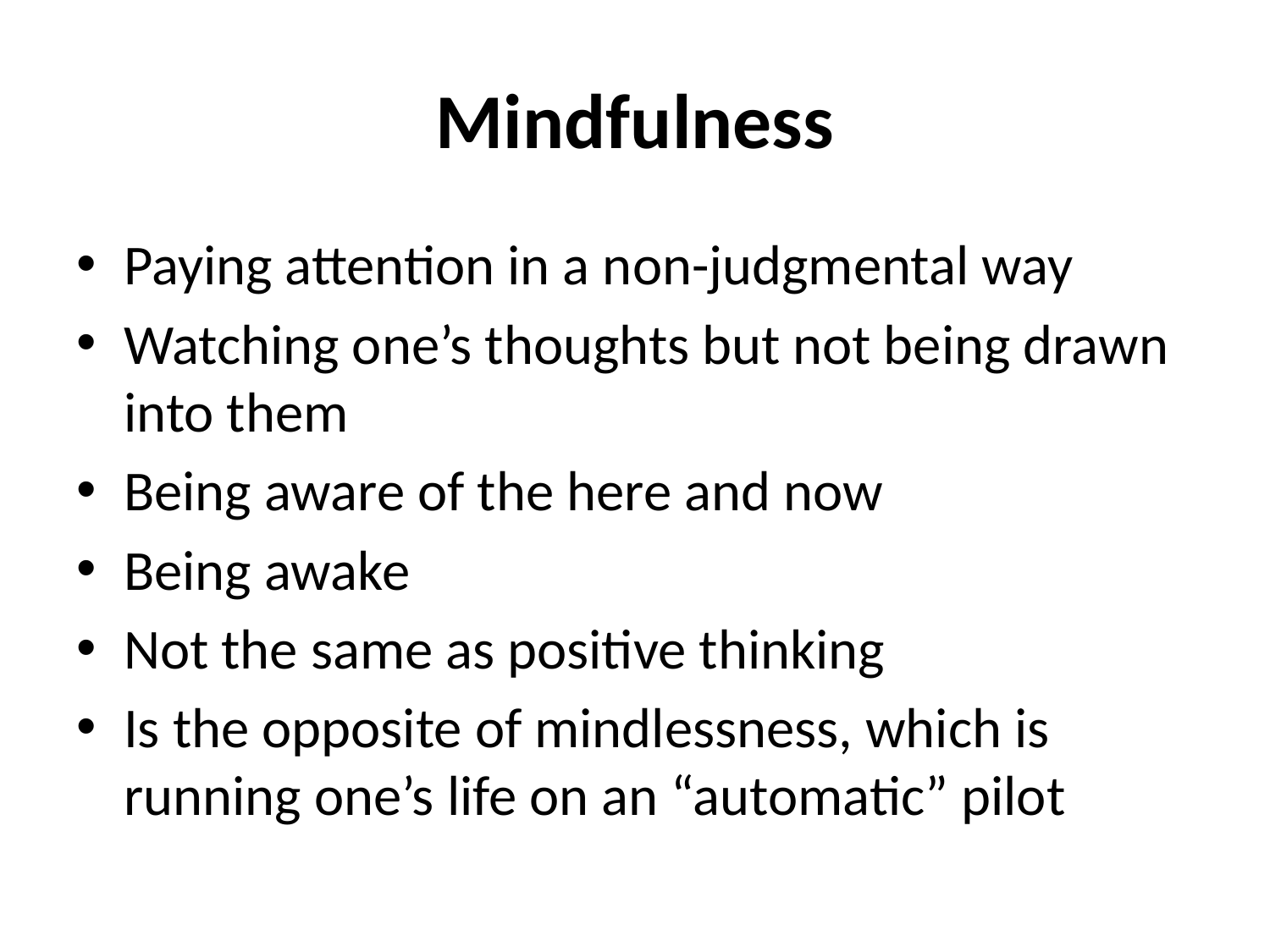

# Mindfulness
Paying attention in a non-judgmental way
Watching one’s thoughts but not being drawn into them
Being aware of the here and now
Being awake
Not the same as positive thinking
Is the opposite of mindlessness, which is running one’s life on an “automatic” pilot